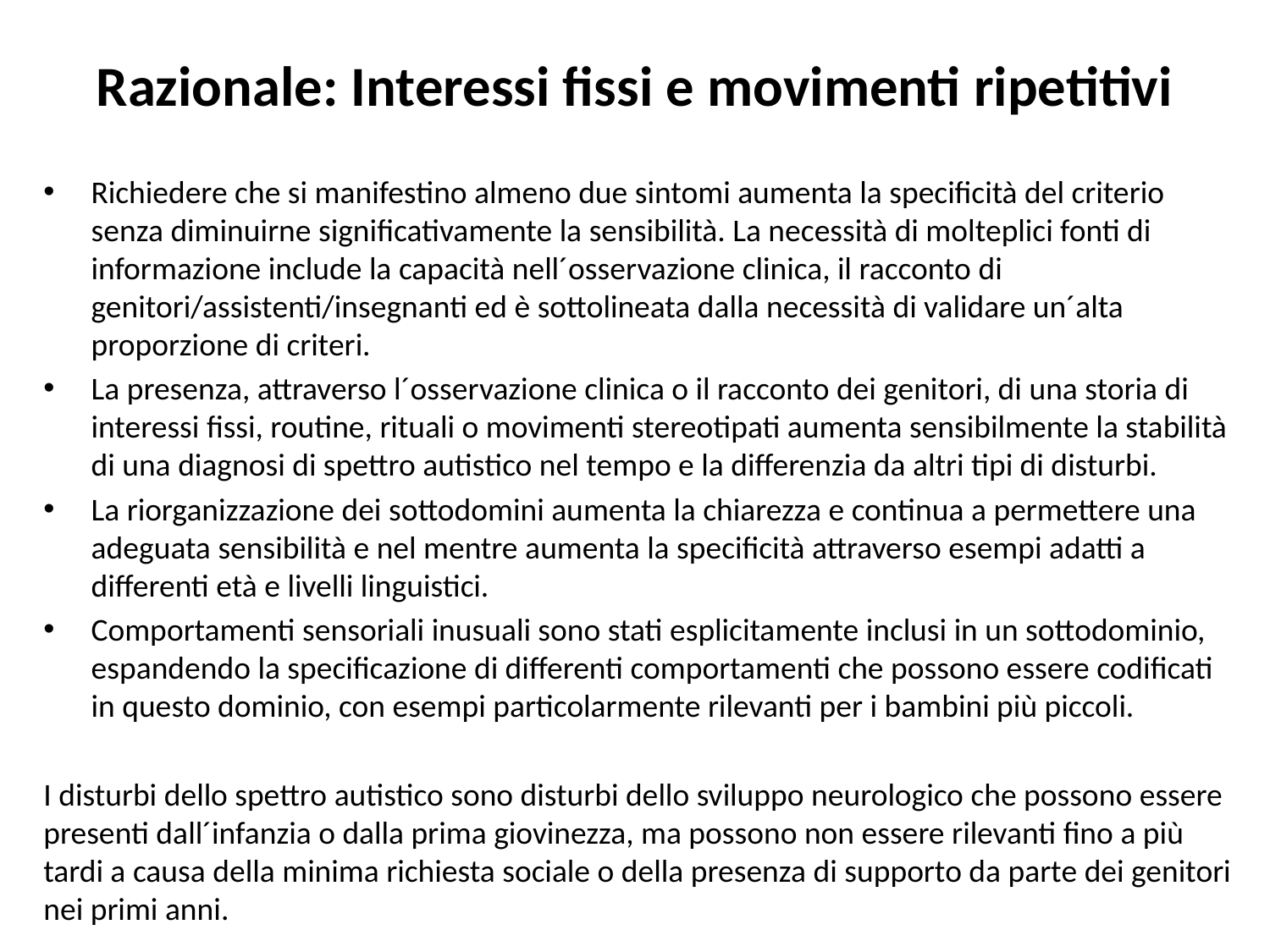

# Razionale: Interessi fissi e movimenti ripetitivi

Richiedere che si manifestino almeno due sintomi aumenta la specificità del criterio senza diminuirne significativamente la sensibilità. La necessità di molteplici fonti di informazione include la capacità nell´osservazione clinica, il racconto di genitori/assistenti/insegnanti ed è sottolineata dalla necessità di validare un´alta proporzione di criteri.
La presenza, attraverso l´osservazione clinica o il racconto dei genitori, di una storia di interessi fissi, routine, rituali o movimenti stereotipati aumenta sensibilmente la stabilità di una diagnosi di spettro autistico nel tempo e la differenzia da altri tipi di disturbi.
La riorganizzazione dei sottodomini aumenta la chiarezza e continua a permettere una adeguata sensibilità e nel mentre aumenta la specificità attraverso esempi adatti a differenti età e livelli linguistici.
Comportamenti sensoriali inusuali sono stati esplicitamente inclusi in un sottodominio, espandendo la specificazione di differenti comportamenti che possono essere codificati in questo dominio, con esempi particolarmente rilevanti per i bambini più piccoli.

I disturbi dello spettro autistico sono disturbi dello sviluppo neurologico che possono essere presenti dall´infanzia o dalla prima giovinezza, ma possono non essere rilevanti fino a più tardi a causa della minima richiesta sociale o della presenza di supporto da parte dei genitori nei primi anni.